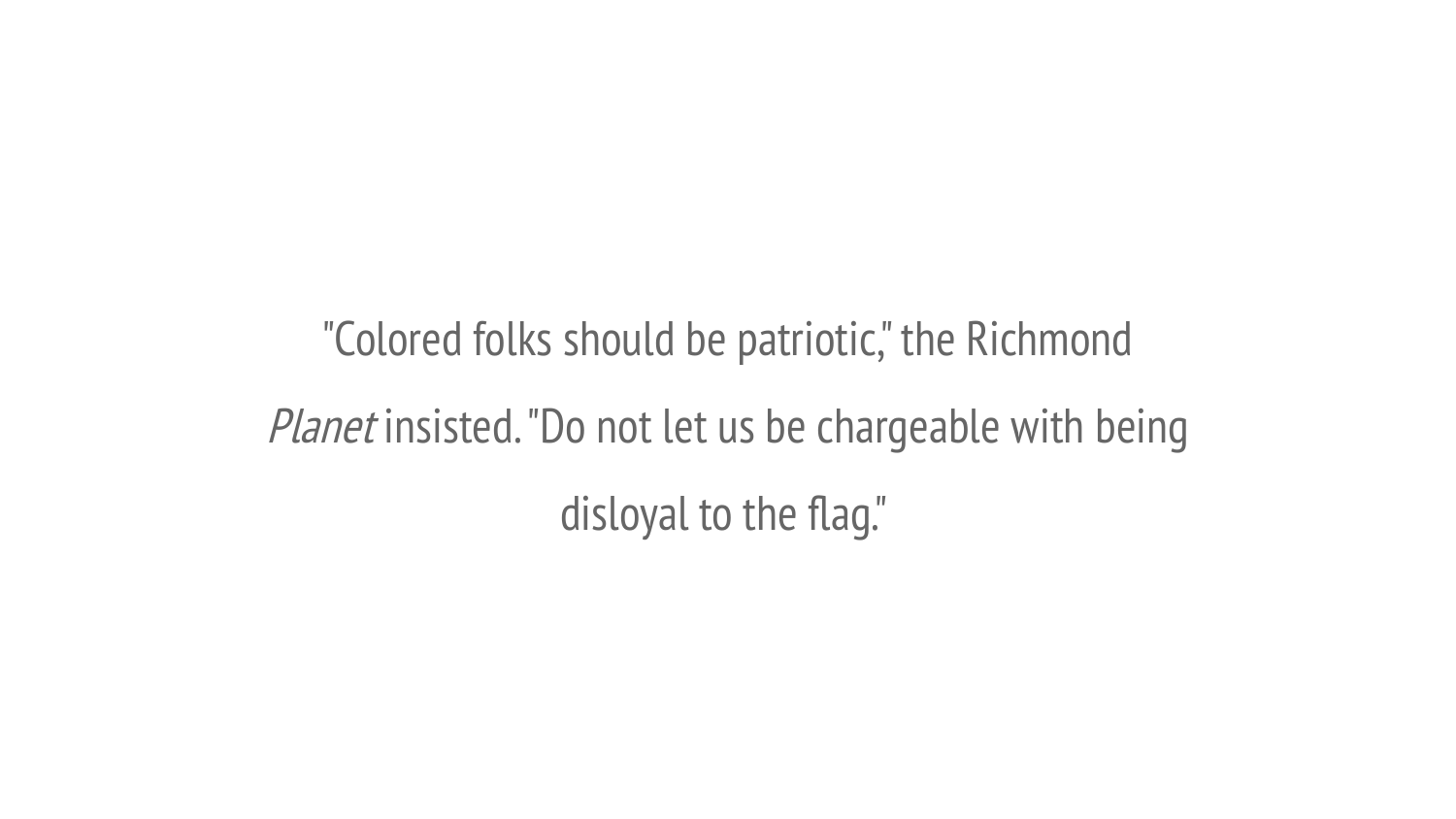

"Colored folks should be patriotic," the Richmond Planet insisted. "Do not let us be chargeable with being disloyal to the flag."